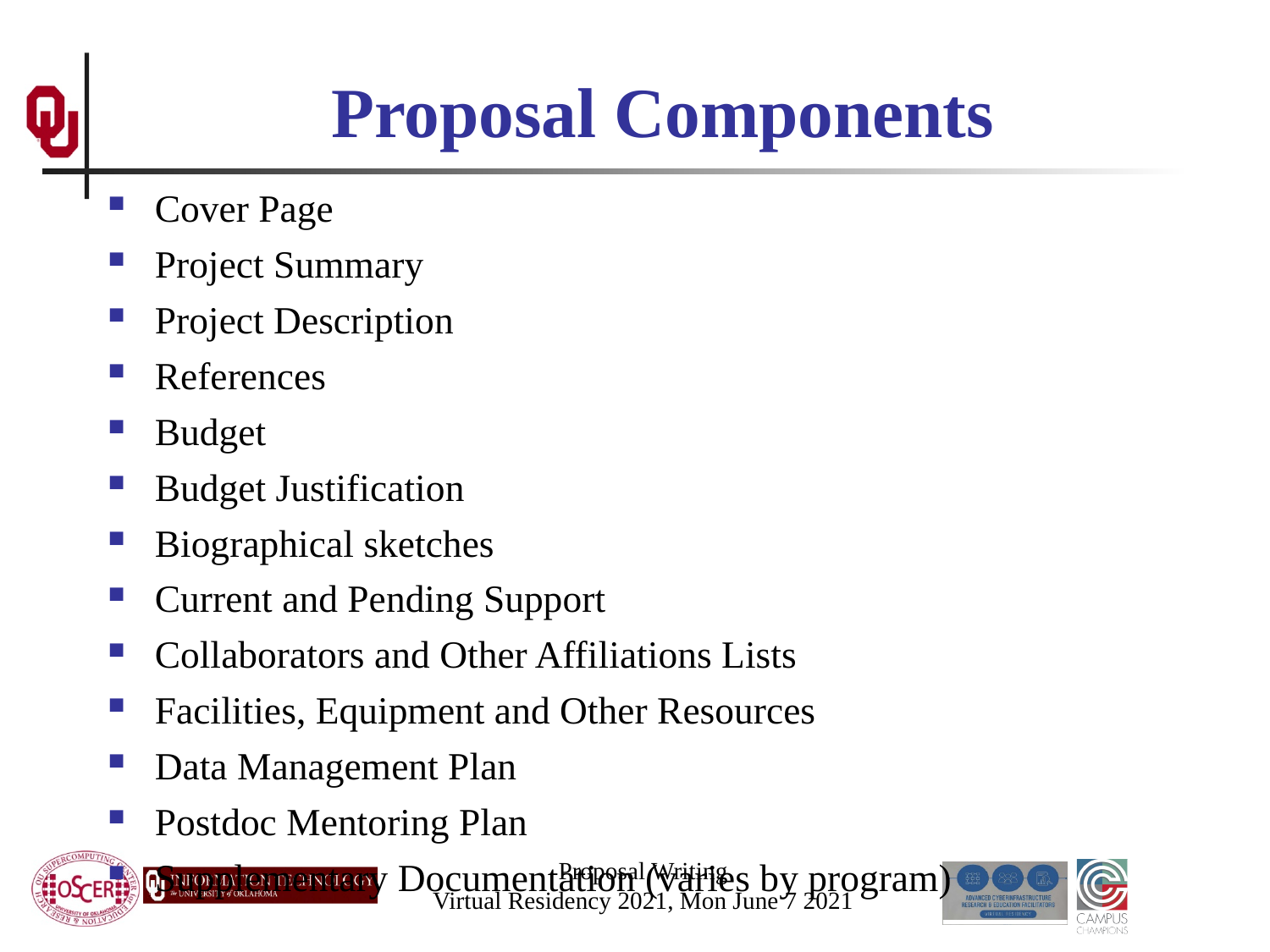

# Proposal Components
Cover Page
Project Summary
Project Description
References
Budget
Budget Justification
Biographical sketches
Current and Pending Support
Collaborators and Other Affiliations Lists
Facilities, Equipment and Other Resources
Data Management Plan
Postdoc Mentoring Plan
Supplementary Documentation (varies by program)

Proposal Writing
Virtual Residency 2021, Mon June 7 2021